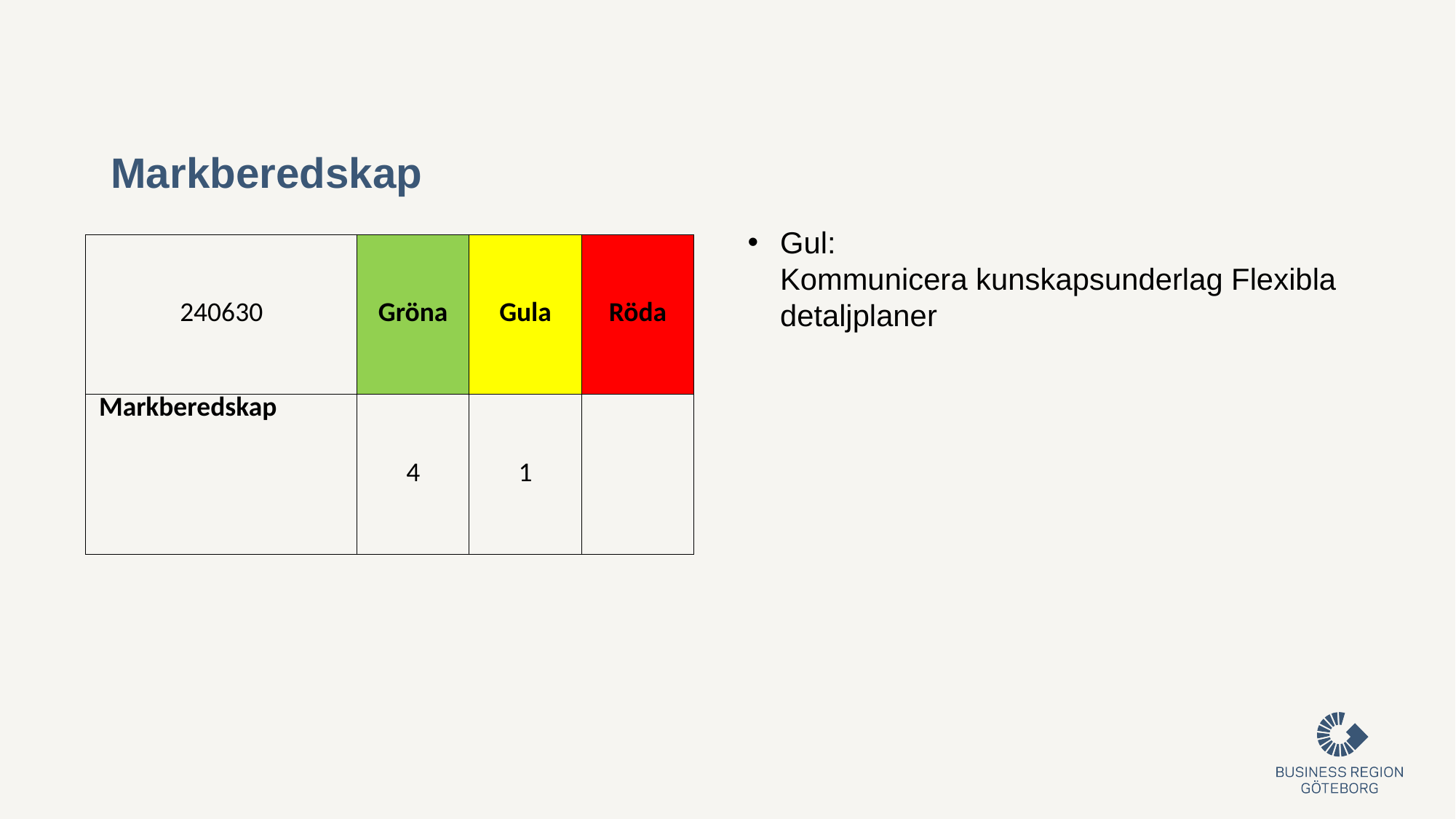

# Markberedskap
Gul:
Kommunicera kunskapsunderlag Flexibla detaljplaner
| 240630 | Gröna | Gula | Röda |
| --- | --- | --- | --- |
| Markberedskap | 4 | 1 |  |